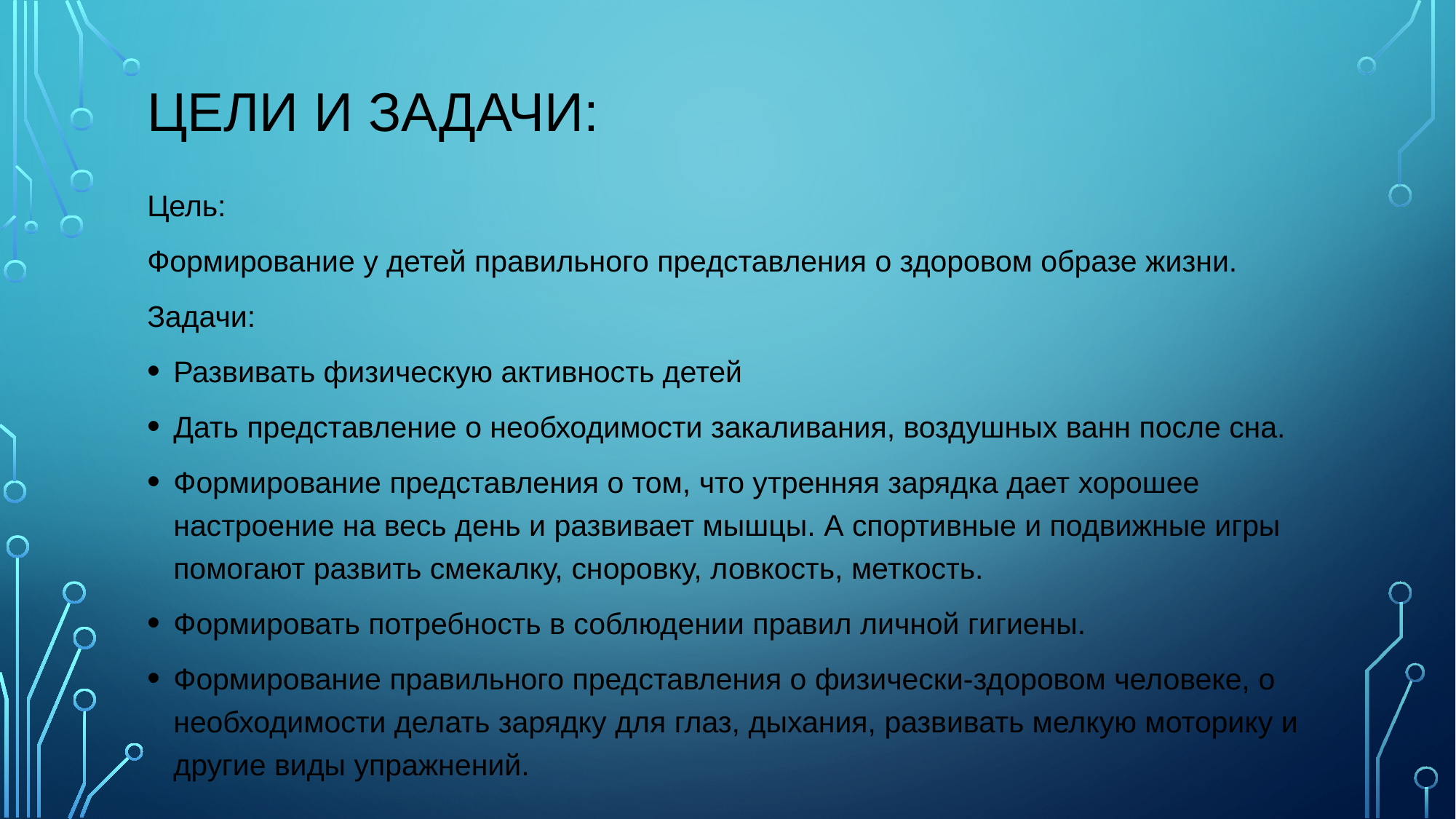

# Цели и задачи:
Цель:
Формирование у детей правильного представления о здоровом образе жизни.
Задачи:
Развивать физическую активность детей
Дать представление о необходимости закаливания, воздушных ванн после сна.
Формирование представления о том, что утренняя зарядка дает хорошее настроение на весь день и развивает мышцы. А спортивные и подвижные игры помогают развить смекалку, сноровку, ловкость, меткость.
Формировать потребность в соблюдении правил личной гигиены.
Формирование правильного представления о физически-здоровом человеке, о необходимости делать зарядку для глаз, дыхания, развивать мелкую моторику и другие виды упражнений.